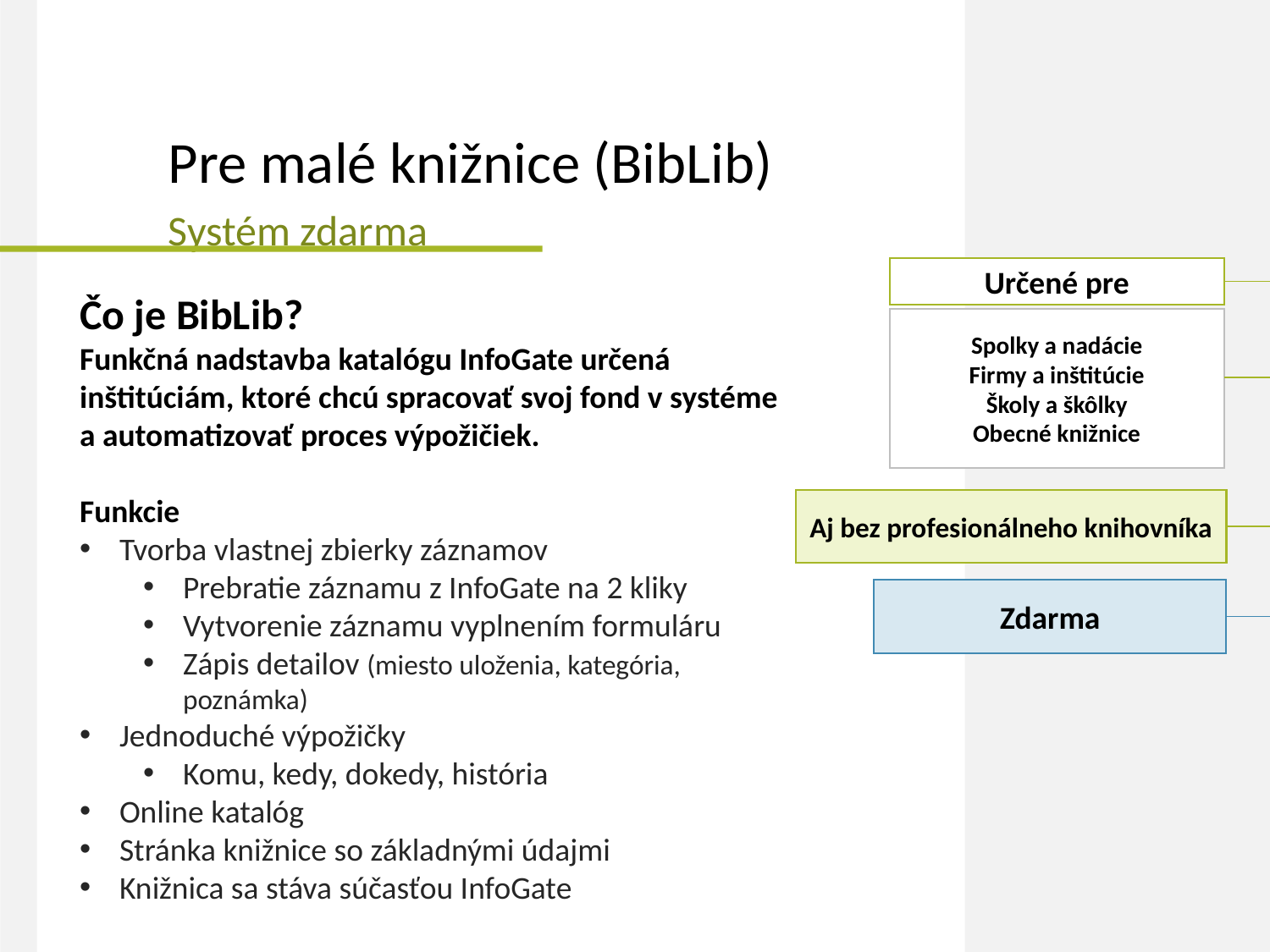

6
# Pre malé knižnice (BibLib)
Systém zdarma
Určené pre
Čo je BibLib?
Funkčná nadstavba katalógu InfoGate určená inštitúciám, ktoré chcú spracovať svoj fond v systéme a automatizovať proces výpožičiek.

Funkcie
Tvorba vlastnej zbierky záznamov
Prebratie záznamu z InfoGate na 2 kliky
Vytvorenie záznamu vyplnením formuláru
Zápis detailov (miesto uloženia, kategória, poznámka)
Jednoduché výpožičky
Komu, kedy, dokedy, história
Online katalóg
Stránka knižnice so základnými údajmi
Knižnica sa stáva súčasťou InfoGate
Spolky a nadácie
Firmy a inštitúcie
Školy a škôlky
Obecné knižnice
Aj bez profesionálneho knihovníka
Zdarma